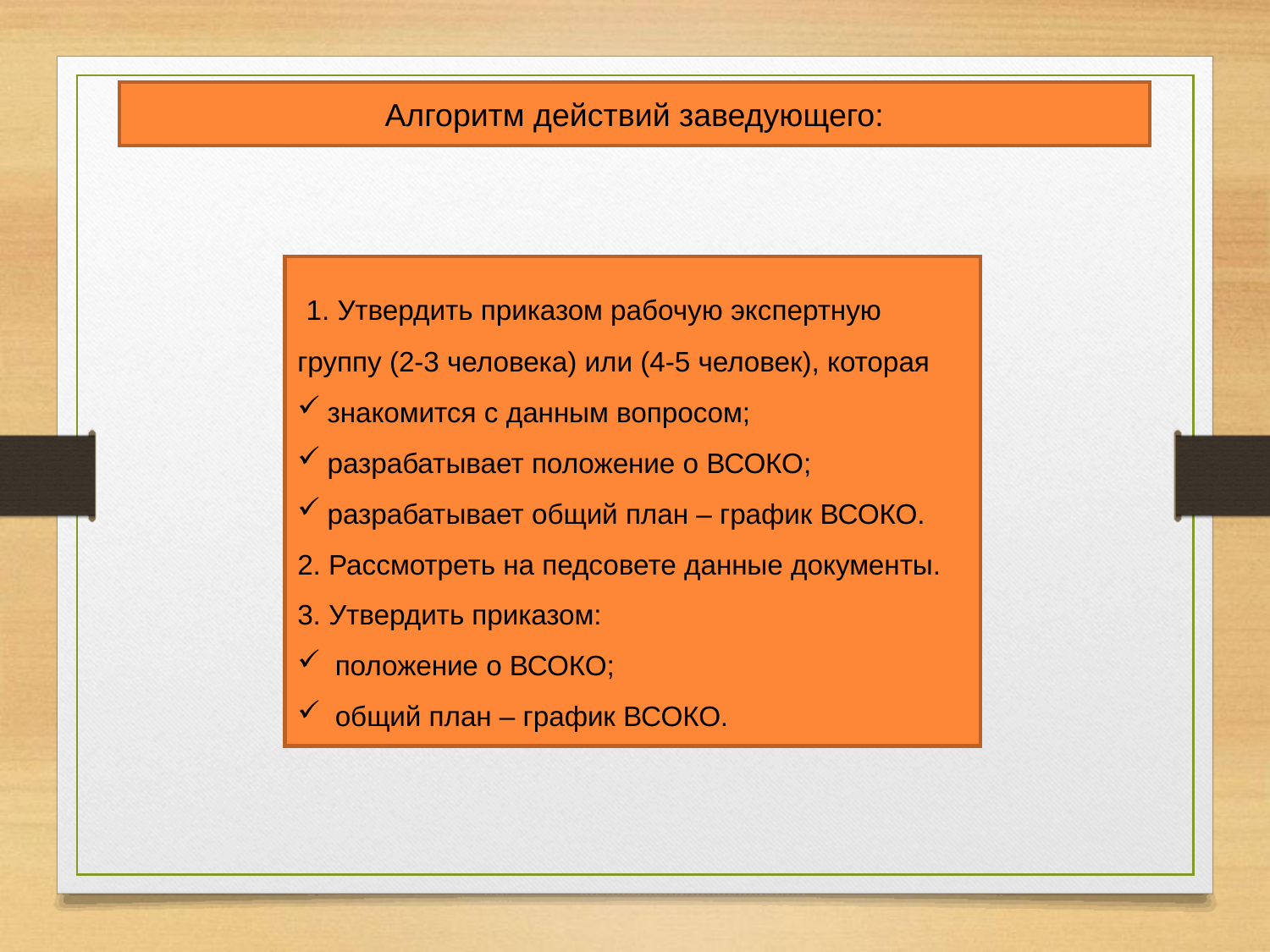

Алгоритм действий заведующего:
 1. Утвердить приказом рабочую экспертную группу (2-3 человека) или (4-5 человек), которая
знакомится с данным вопросом;
разрабатывает положение о ВСОКО;
разрабатывает общий план – график ВСОКО.
2. Рассмотреть на педсовете данные документы.
3. Утвердить приказом:
 положение о ВСОКО;
 общий план – график ВСОКО.